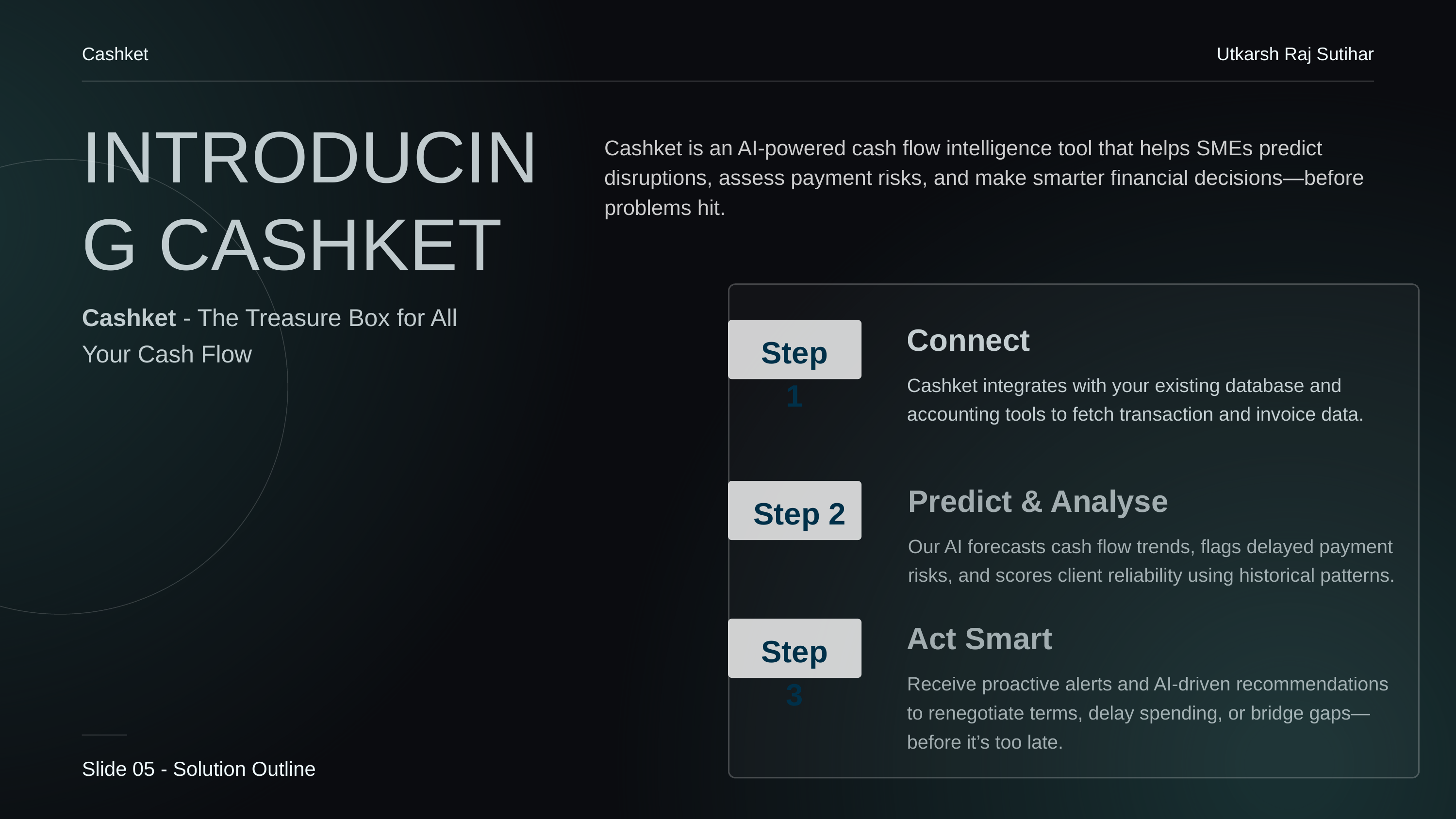

Cashket
Utkarsh Raj Sutihar

INTRODUCING CASHKET
Cashket is an AI-powered cash flow intelligence tool that helps SMEs predict disruptions, assess payment risks, and make smarter financial decisions—before problems hit.

Cashket - The Treasure Box for All Your Cash Flow
Connect

Step 1
Cashket integrates with your existing database and accounting tools to fetch transaction and invoice data.
Predict & Analyse

Step 2
Our AI forecasts cash flow trends, flags delayed payment risks, and scores client reliability using historical patterns.
Act Smart

Step 3
Receive proactive alerts and AI-driven recommendations to renegotiate terms, delay spending, or bridge gaps—before it’s too late.

Slide 05 - Solution Outline